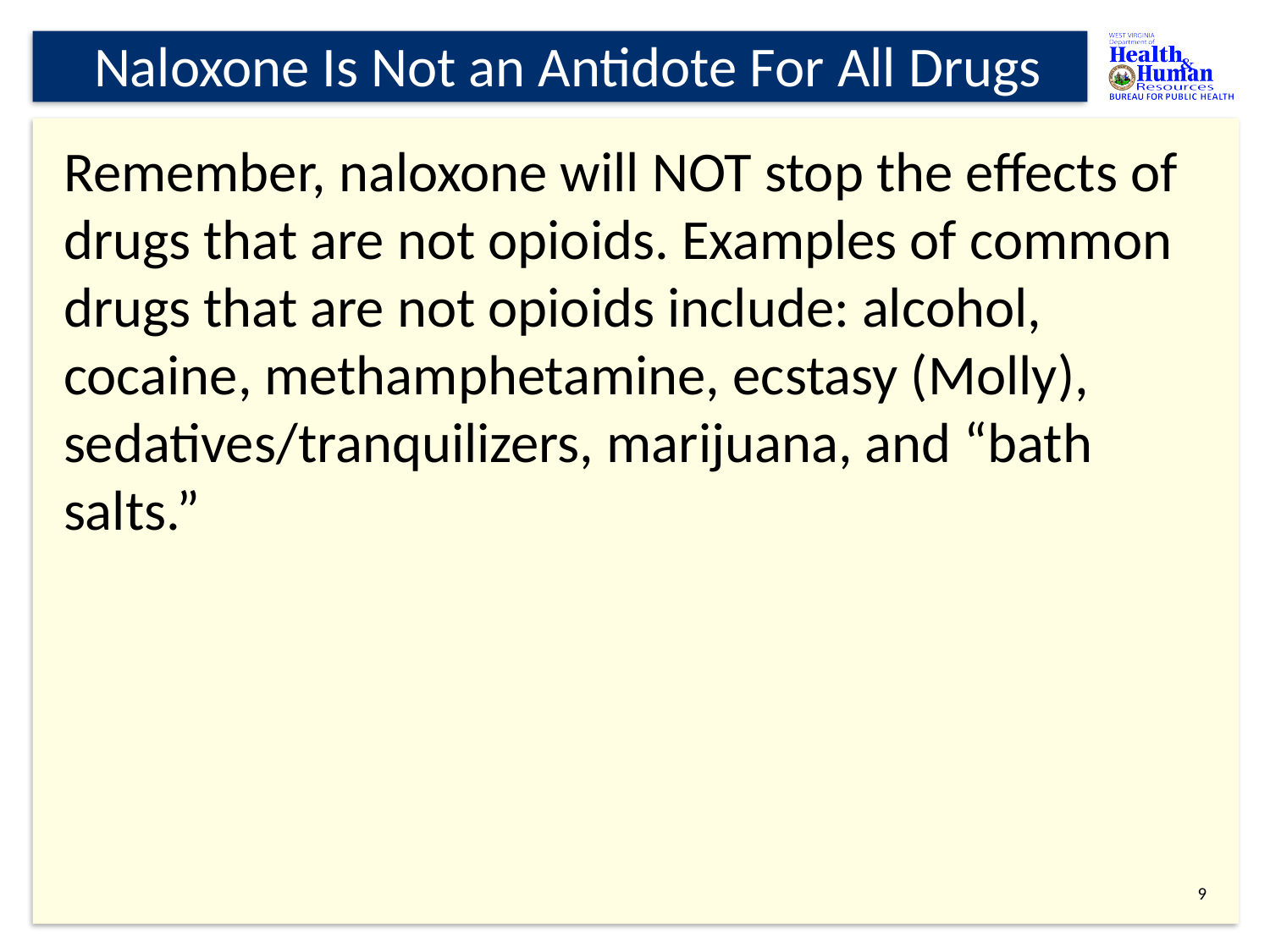

# Naloxone Is Not an Antidote For All Drugs
Remember, naloxone will NOT stop the effects of drugs that are not opioids. Examples of common drugs that are not opioids include: alcohol, cocaine, methamphetamine, ecstasy (Molly), sedatives/tranquilizers, marijuana, and “bath salts.”
9